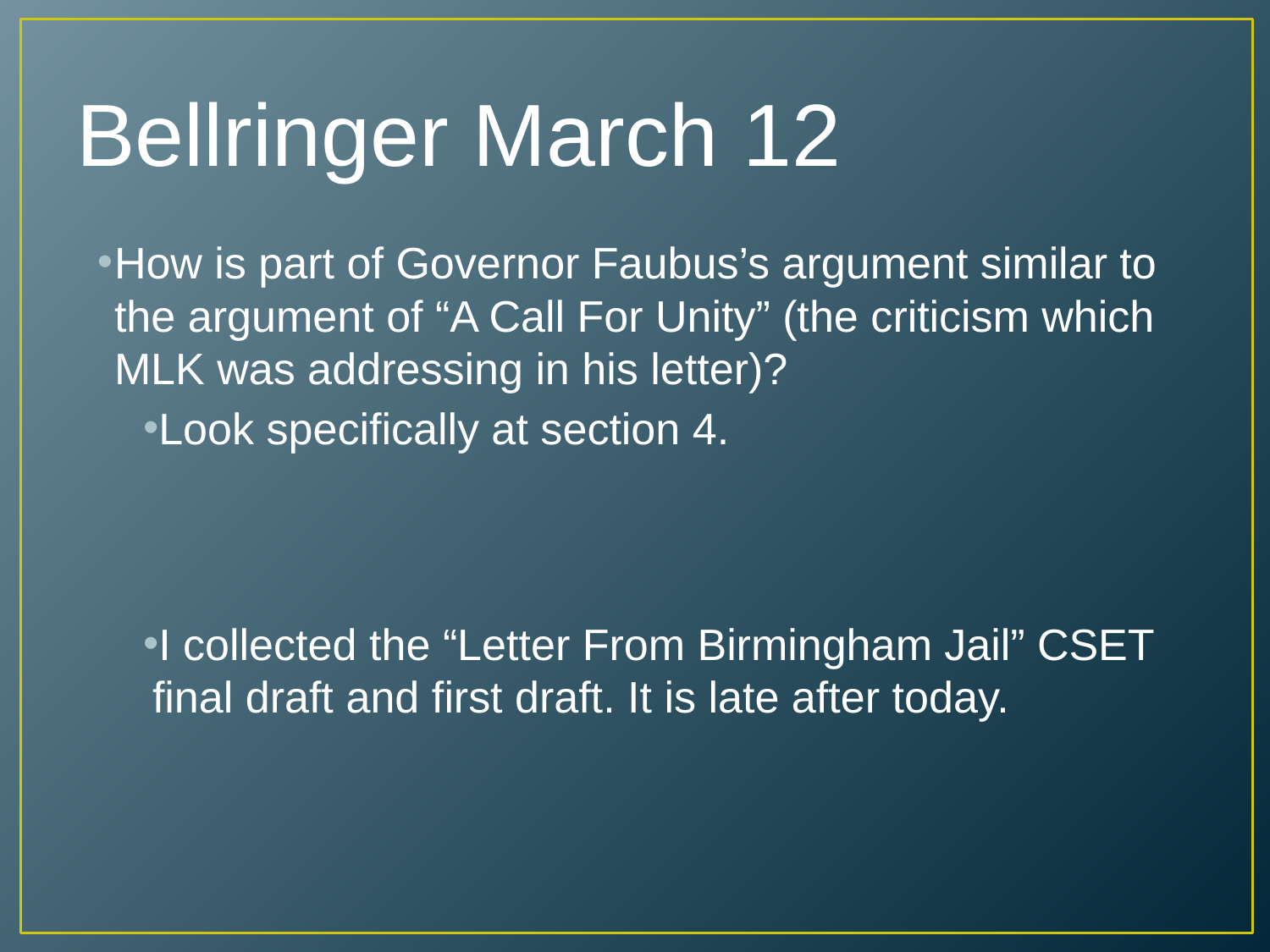

# Bellringer March 12
How is part of Governor Faubus’s argument similar to the argument of “A Call For Unity” (the criticism which MLK was addressing in his letter)?
Look specifically at section 4.

I collected the “Letter From Birmingham Jail” CSET final draft and first draft. It is late after today.